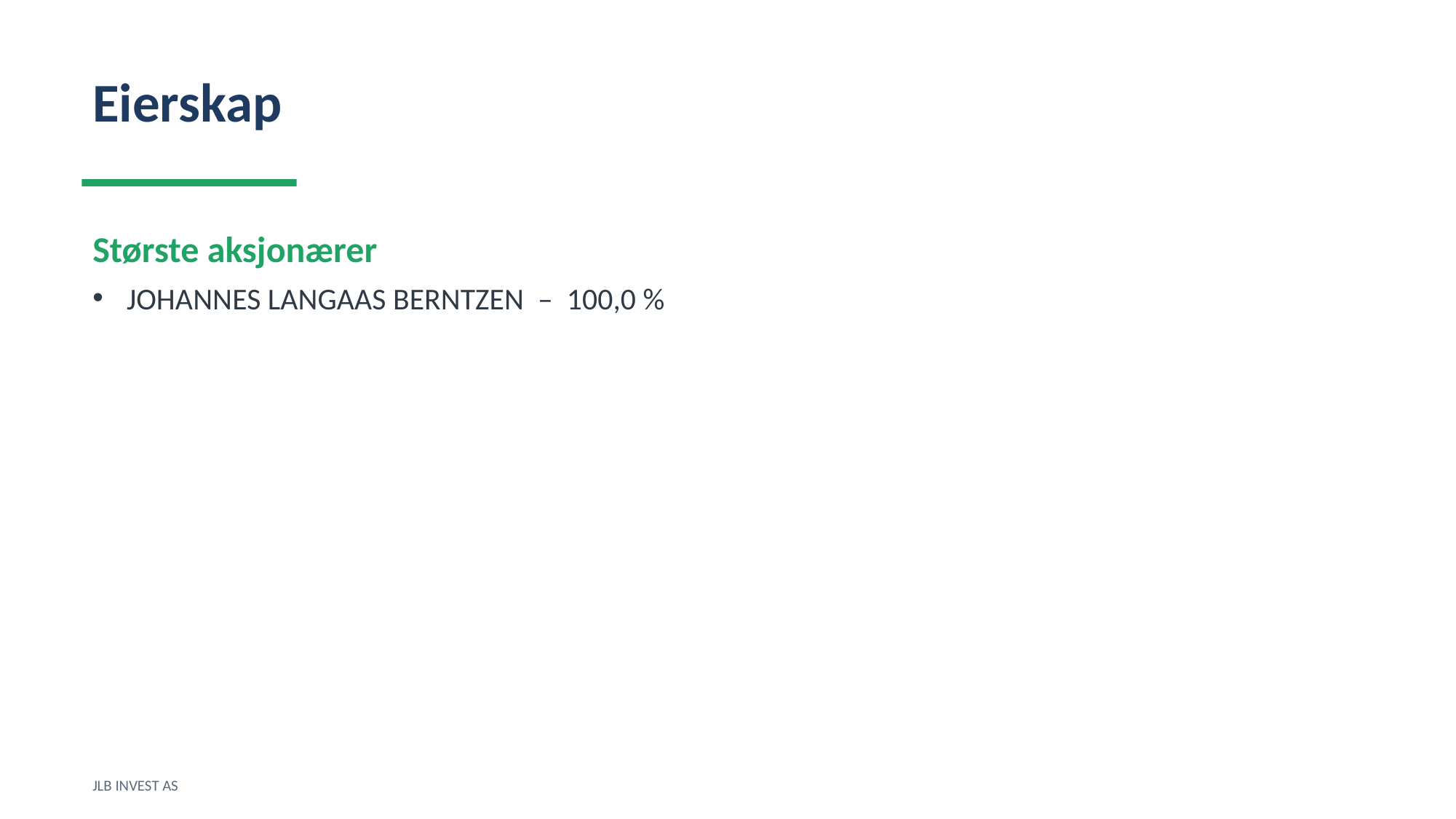

Eierskap

Største aksjonærer
JOHANNES LANGAAS BERNTZEN  –  100,0 %
JLB INVEST AS